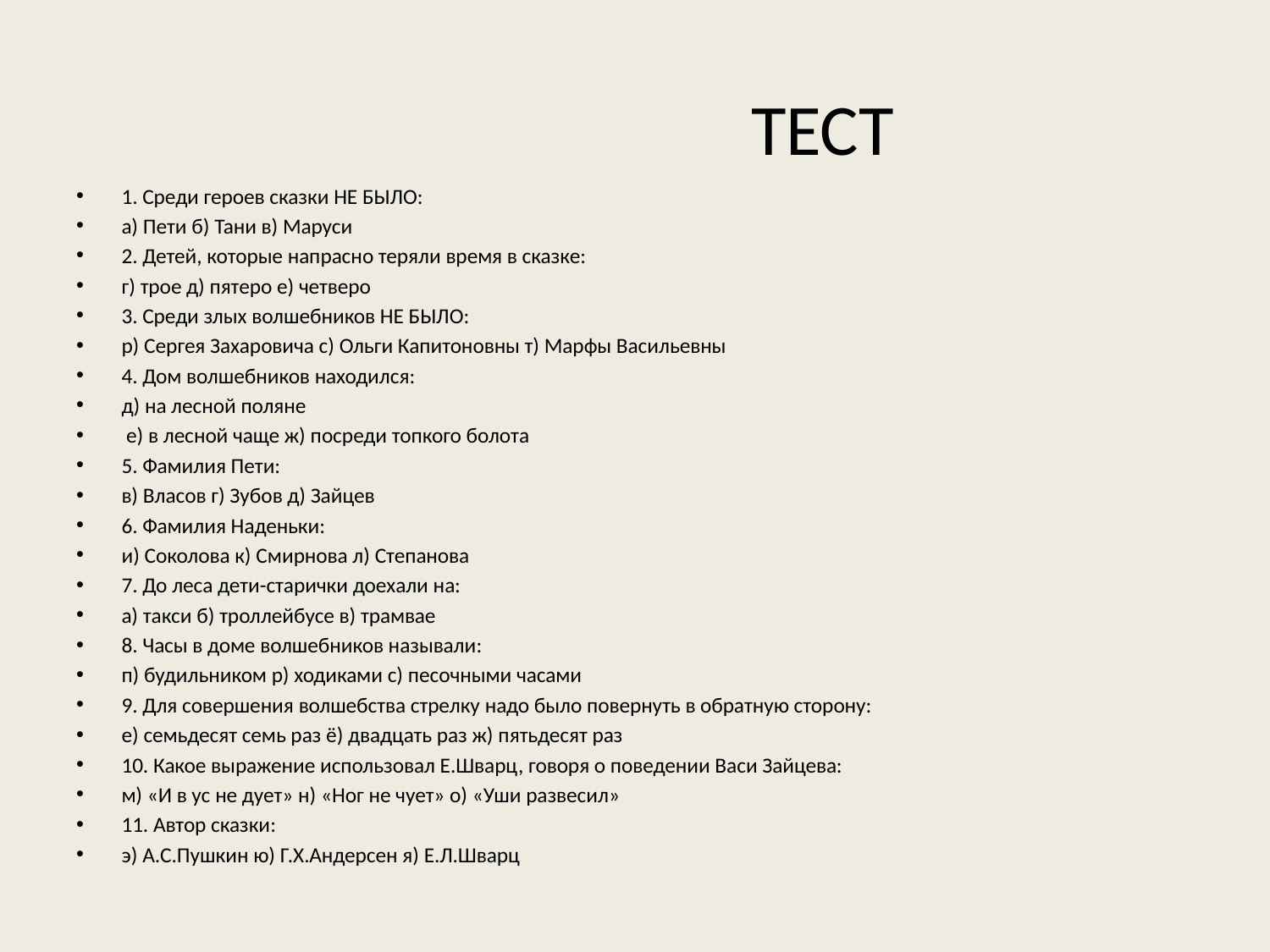

# ТЕСТ
1. Среди героев сказки НЕ БЫЛО:
а) Пети б) Тани в) Маруси
2. Детей, которые напрасно теряли время в сказке:
г) трое д) пятеро е) четверо
3. Среди злых волшебников НЕ БЫЛО:
р) Сергея Захаровича с) Ольги Капитоновны т) Марфы Васильевны
4. Дом волшебников находился:
д) на лесной поляне
 е) в лесной чаще ж) посреди топкого болота
5. Фамилия Пети:
в) Власов г) Зубов д) Зайцев
6. Фамилия Наденьки:
и) Соколова к) Смирнова л) Степанова
7. До леса дети-старички доехали на:
а) такси б) троллейбусе в) трамвае
8. Часы в доме волшебников называли:
п) будильником р) ходиками с) песочными часами
9. Для совершения волшебства стрелку надо было повернуть в обратную сторону:
е) семьдесят семь раз ё) двадцать раз ж) пятьдесят раз
10. Какое выражение использовал Е.Шварц, говоря о поведении Васи Зайцева:
м) «И в ус не дует» н) «Ног не чует» о) «Уши развесил»
11. Автор сказки:
э) А.С.Пушкин ю) Г.Х.Андерсен я) Е.Л.Шварц